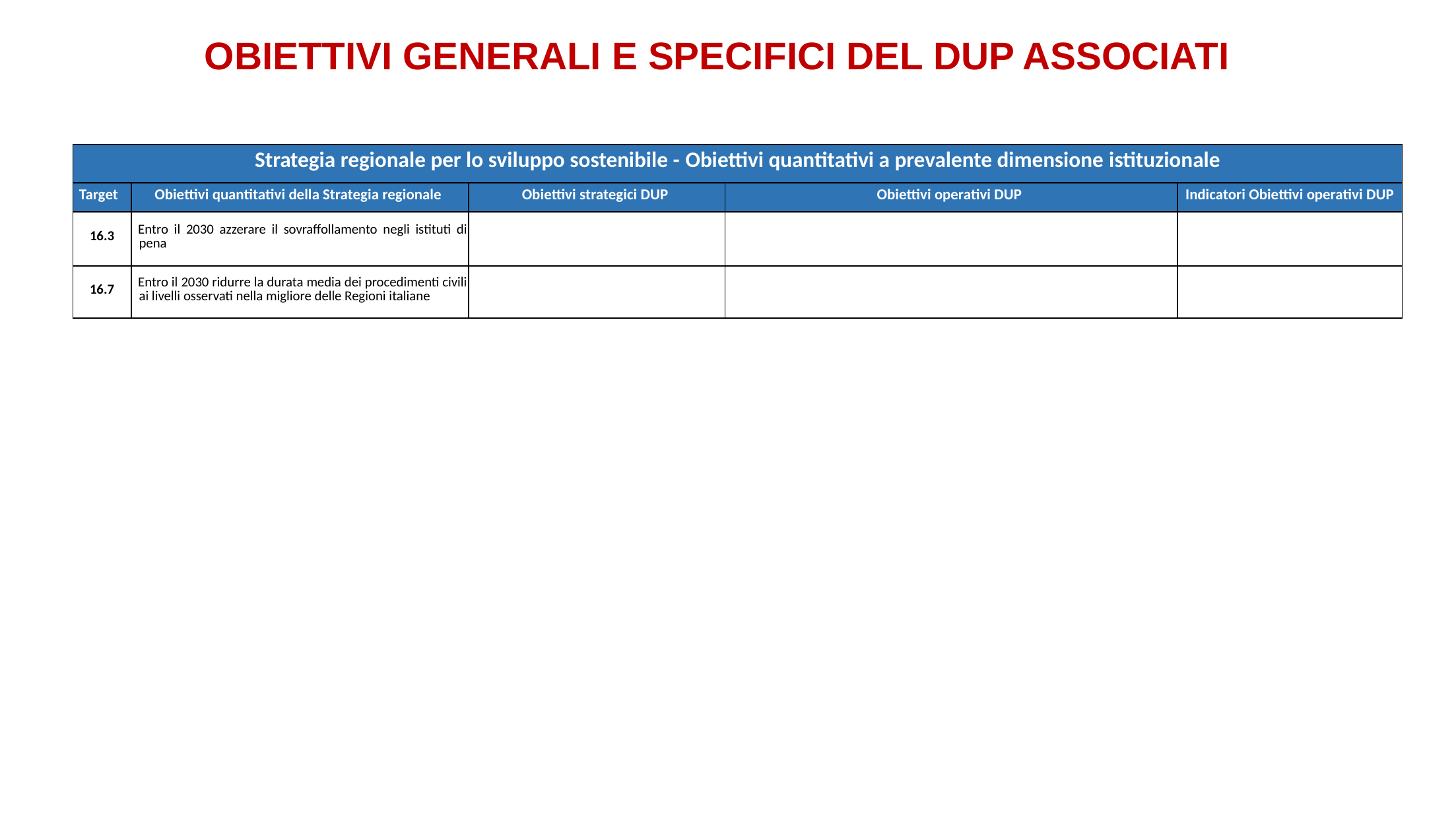

OBIETTIVI GENERALI E SPECIFICI DEL DUP ASSOCIATI
| Strategia regionale per lo sviluppo sostenibile - Obiettivi quantitativi a prevalente dimensione istituzionale |  |  |  |  |
| --- | --- | --- | --- | --- |
| Target | Obiettivi quantitativi della Strategia regionale | Obiettivi strategici DUP | Obiettivi operativi DUP | Indicatori Obiettivi operativi DUP |
| 16.3 | Entro il 2030 azzerare il sovraffollamento negli istituti di pena |  |  |  |
| 16.7 | Entro il 2030 ridurre la durata media dei procedimenti civili ai livelli osservati nella migliore delle Regioni italiane |  |  |  |